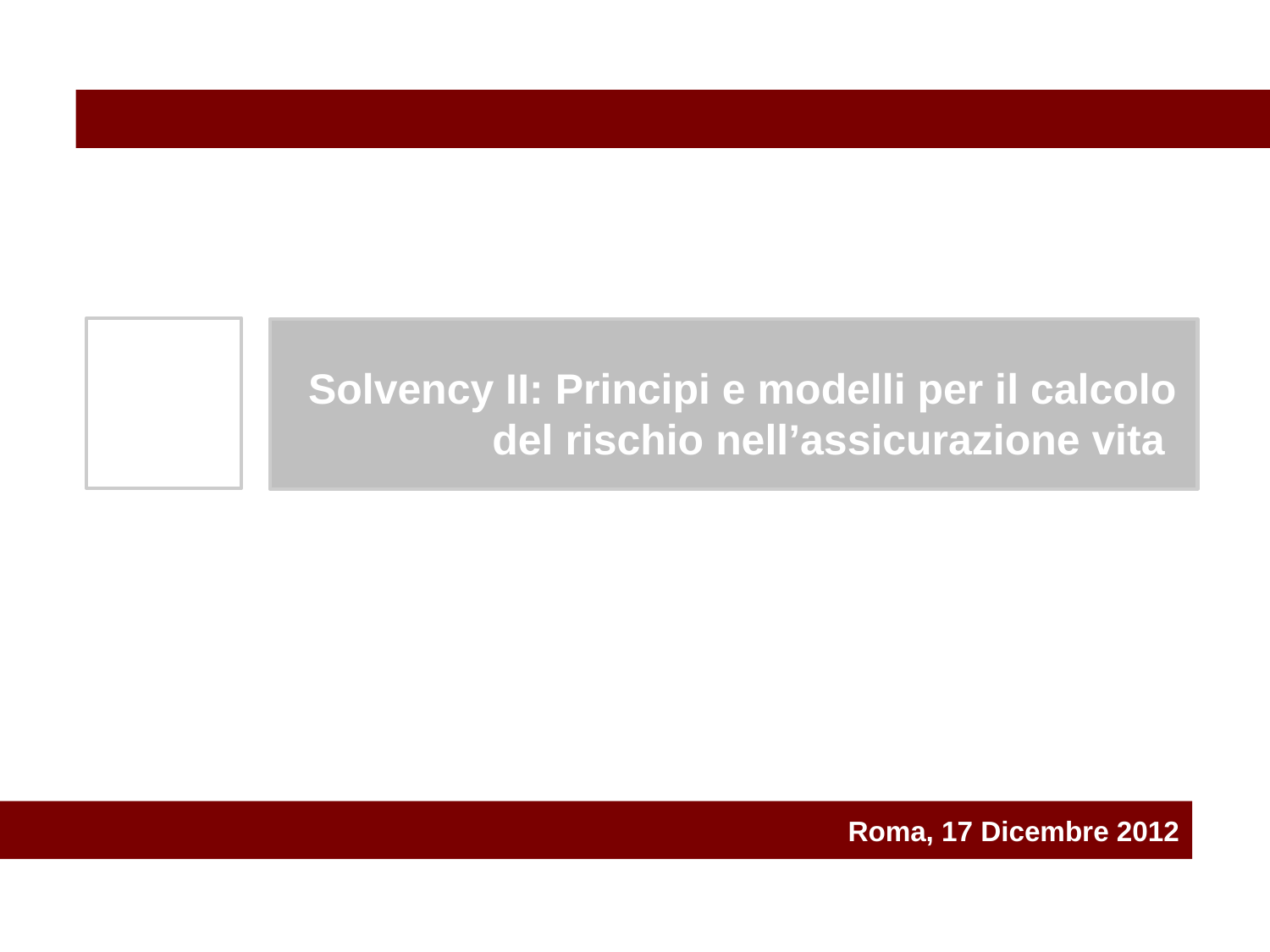

Solvency II: Principi e modelli per il calcolo del rischio nell’assicurazione vita
 Roma, 17 Dicembre 2012